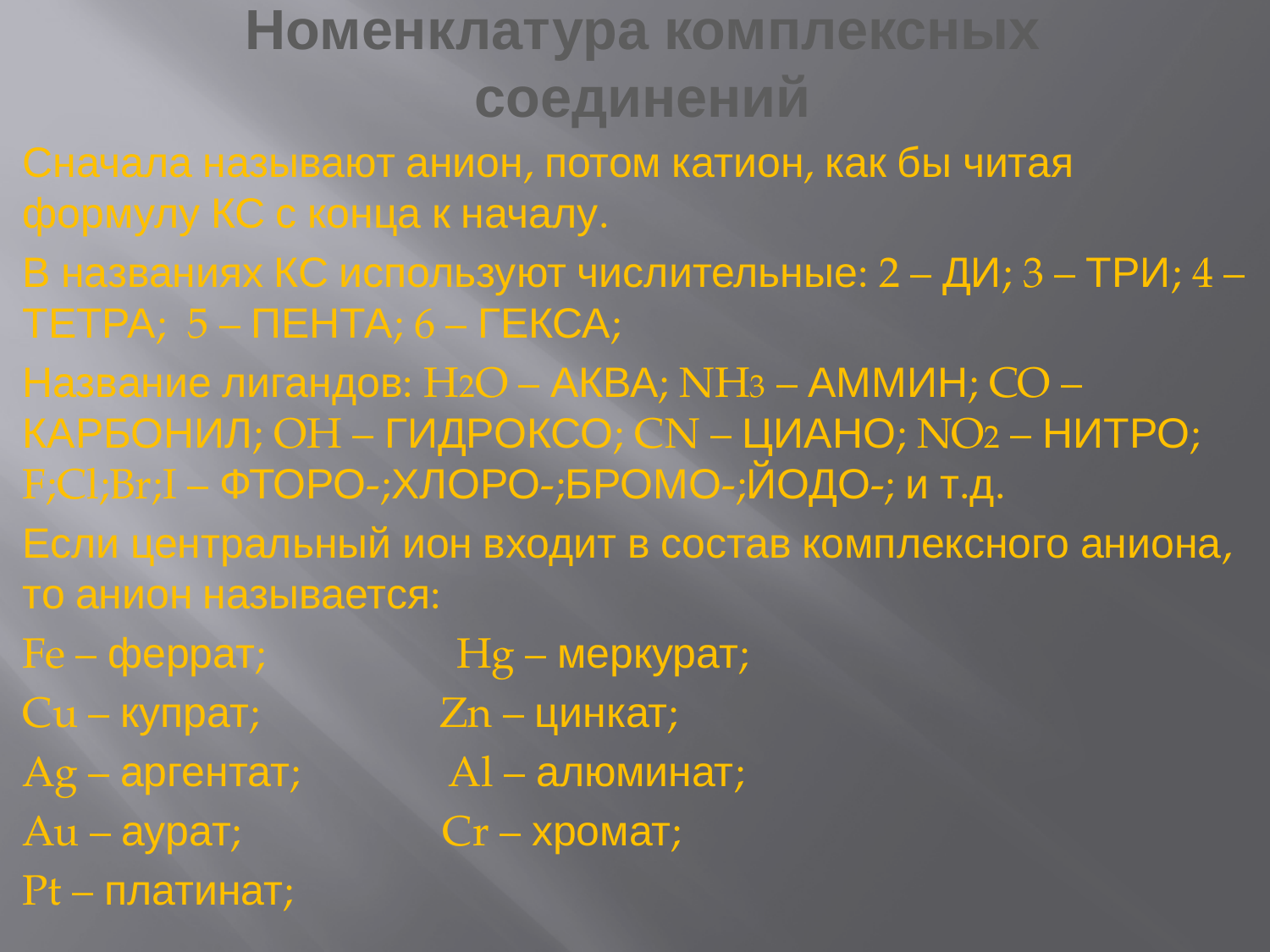

# Номенклатура комплексных соединений
Сначала называют анион, потом катион, как бы читая формулу КС с конца к началу.
В названиях КС используют числительные: 2 – ДИ; 3 – ТРИ; 4 – ТЕТРА;  5 – ПЕНТА; 6 – ГЕКСА;
Название лигандов: H2O – АКВА; NH3 – АММИН; CO – КАРБОНИЛ; OH – ГИДРОКСО; CN – ЦИАНО; NO2 – НИТРО; F;Cl;Br;I – ФТОРО-;ХЛОРО-;БРОМО-;ЙОДО-; и т.д.
Если центральный ион входит в состав комплексного аниона, то анион называется:
Fe – феррат;                  Hg – меркурат;
Cu – купрат;                 Zn – цинкат;
Ag – аргентат;              Al – алюминат;
Au – аурат;                   Cr – хромат;
Pt – платинат;